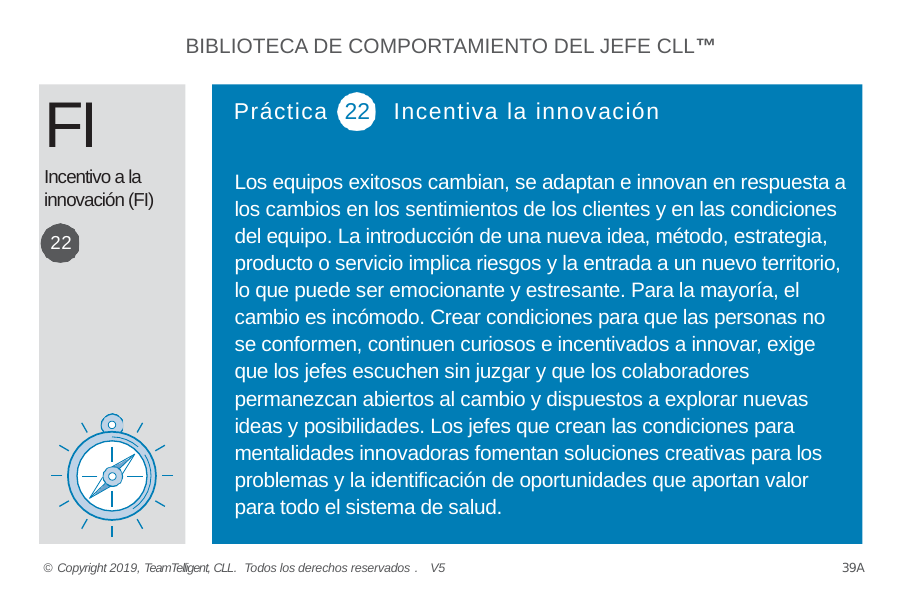

BIBLIOTECA DE COMPORTAMIENTO DEL JEFE CLL™
FI

Práctica  22   Incentiva la innovación

Los equipos exitosos cambian, se adaptan e innovan en respuesta a los cambios en los sentimientos de los clientes y en las condiciones del equipo. La introducción de una nueva idea, método, estrategia, producto o servicio implica riesgos y la entrada a un nuevo territorio, lo que puede ser emocionante y estresante. Para la mayoría, el cambio es incómodo. Crear condiciones para que las personas no se conformen, continuen curiosos e incentivados a innovar, exige que los jefes escuchen sin juzgar y que los colaboradores permanezcan abiertos al cambio y dispuestos a explorar nuevas ideas y posibilidades. Los jefes que crean las condiciones para mentalidades innovadoras fomentan soluciones creativas para los problemas y la identificación de oportunidades que aportan valor para todo el sistema de salud.
Incentivo a la innovación (FI)
22

© Copyright 2019, TeamTelligent, CLL.  Todos los derechos reservados .   V5
39A